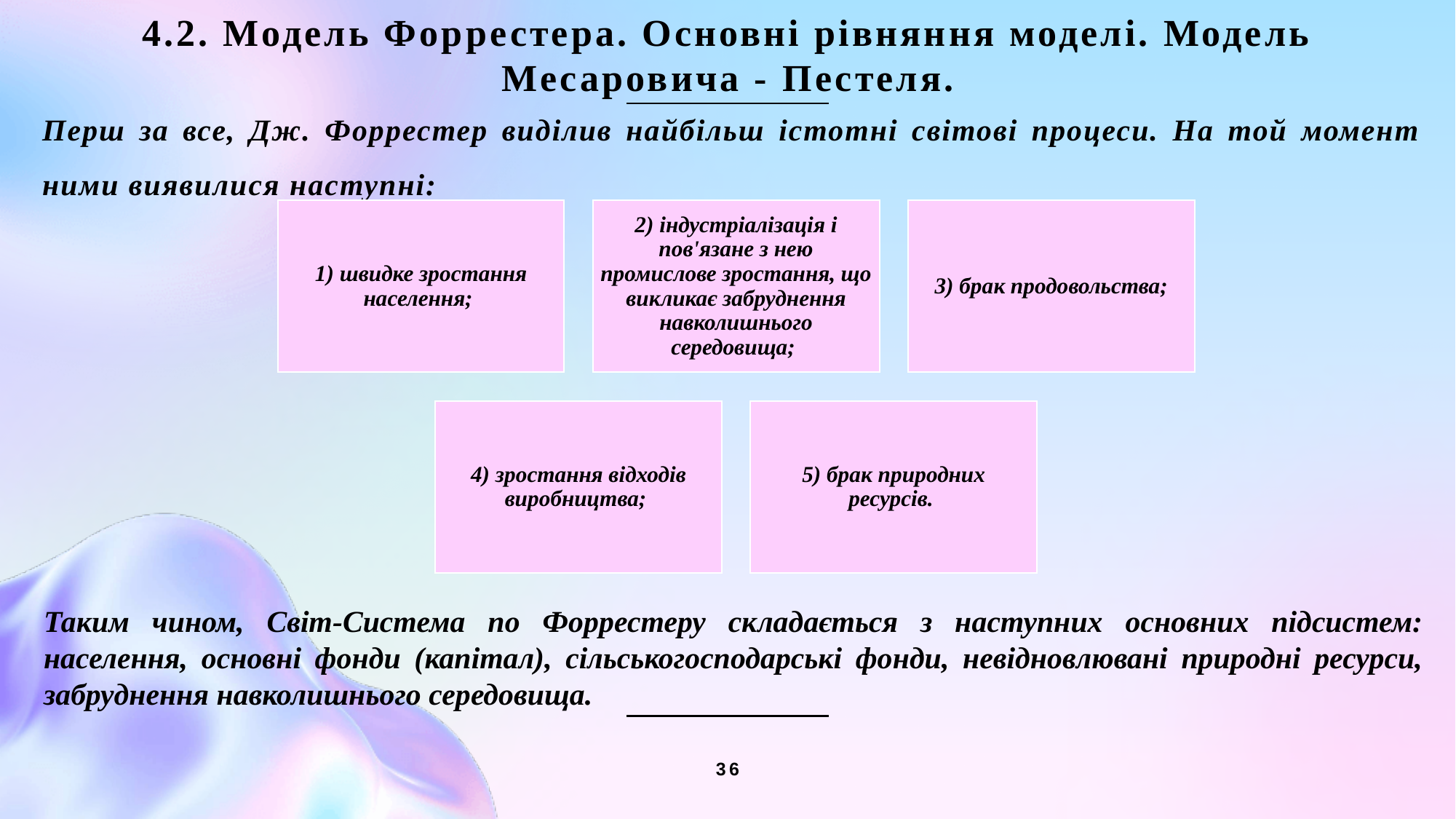

4.2. Модель Форрестера. Основні рівняння моделі. Модель Месаровича - Пестеля.

Перш за все, Дж. Форрестер виділив найбільш істотні світові процеси. На той момент ними виявилися наступні:
1) швидке зростання населення;
2) індустріалізація і пов'язане з нею промислове зростання, що викликає забруднення навколишнього середовища;
3) брак продовольства;
4) зростання відходів виробництва;
5) брак природних ресурсів.
Таким чином, Світ-Система по Форрестеру складається з наступних основних підсистем: населення, основні фонди (капітал), сільськогосподарські фонди, невідновлювані природні ресурси, забруднення навколишнього середовища.
36